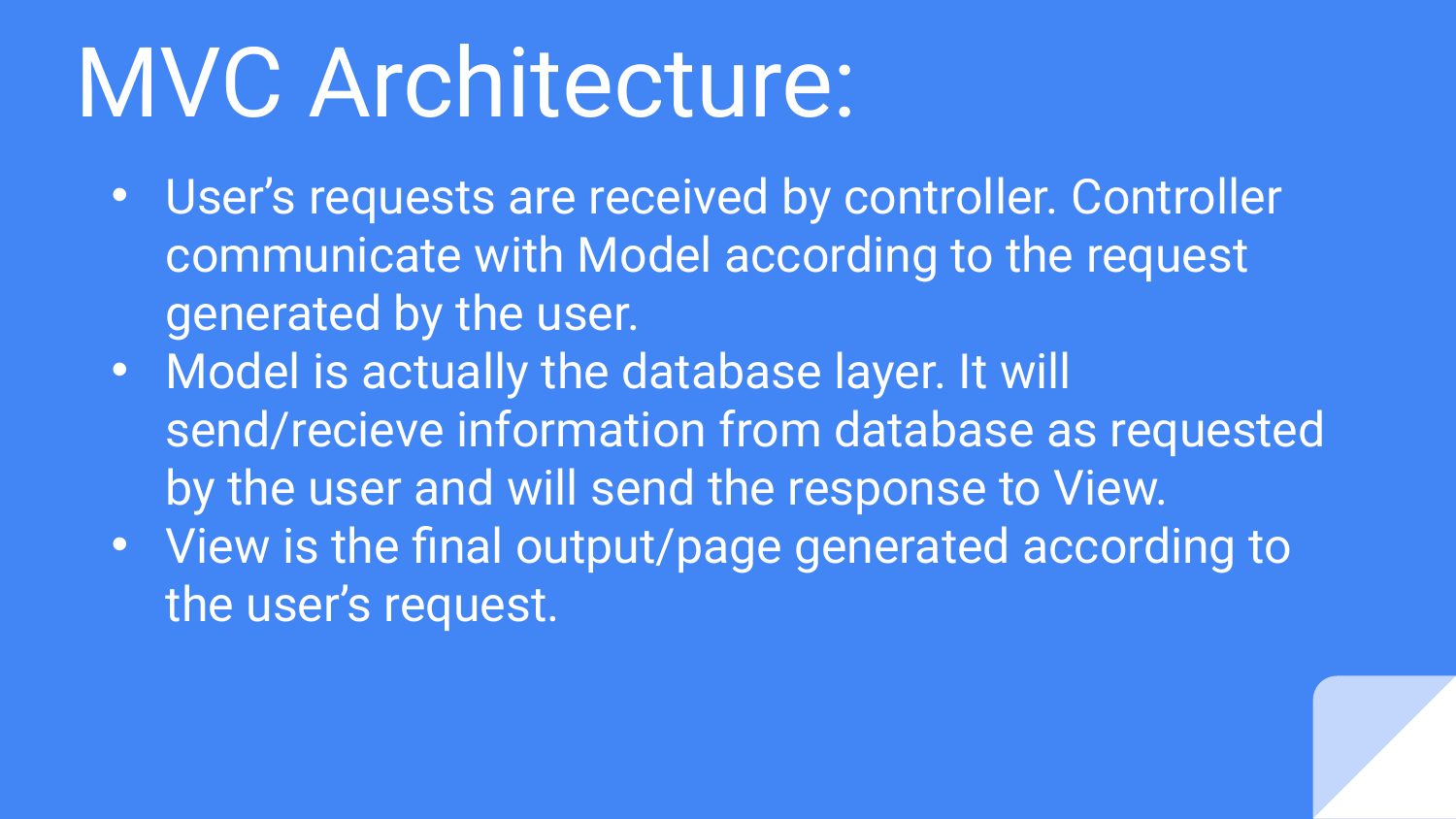

# MVC Architecture:
User’s requests are received by controller. Controller communicate with Model according to the request generated by the user.
Model is actually the database layer. It will send/recieve information from database as requested by the user and will send the response to View.
View is the final output/page generated according to the user’s request.